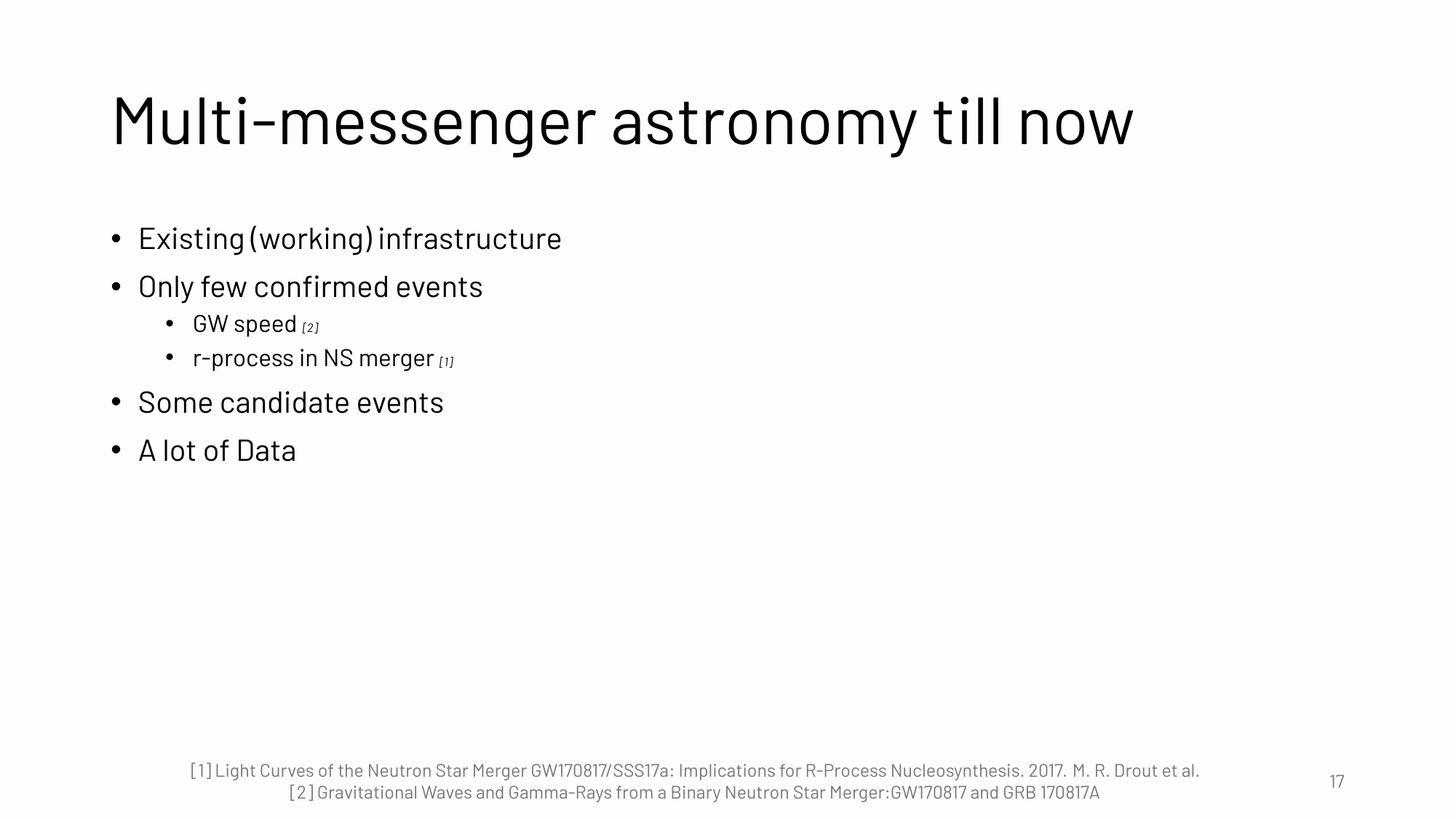

# Multi-messenger astronomy till now
Existing (working) infrastructure
Only few confirmed events
GW speed [2]
r-process in NS merger [1]
Some candidate events
A lot of Data

[1] Light Curves of the Neutron Star Merger GW170817/SSS17a: Implications for R-Process Nucleosynthesis. 2017. M. R. Drout et al.
[2] Gravitational Waves and Gamma-Rays from a Binary Neutron Star Merger:GW170817 and GRB 170817A
17